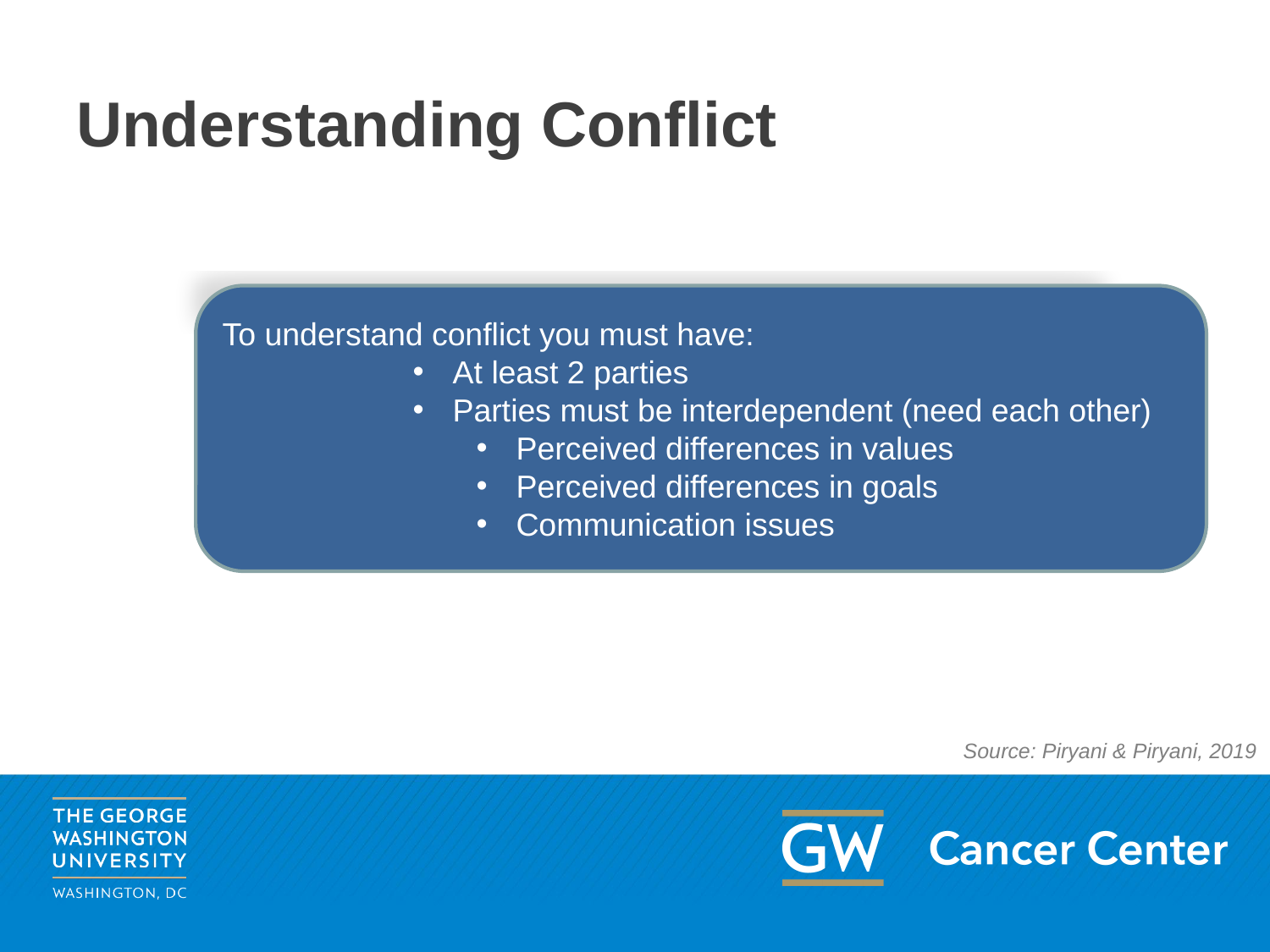

# Understanding Conflict
To understand conflict you must have:
At least 2 parties
Parties must be interdependent (need each other)
Perceived differences in values
Perceived differences in goals
Communication issues
Source: Piryani & Piryani, 2019